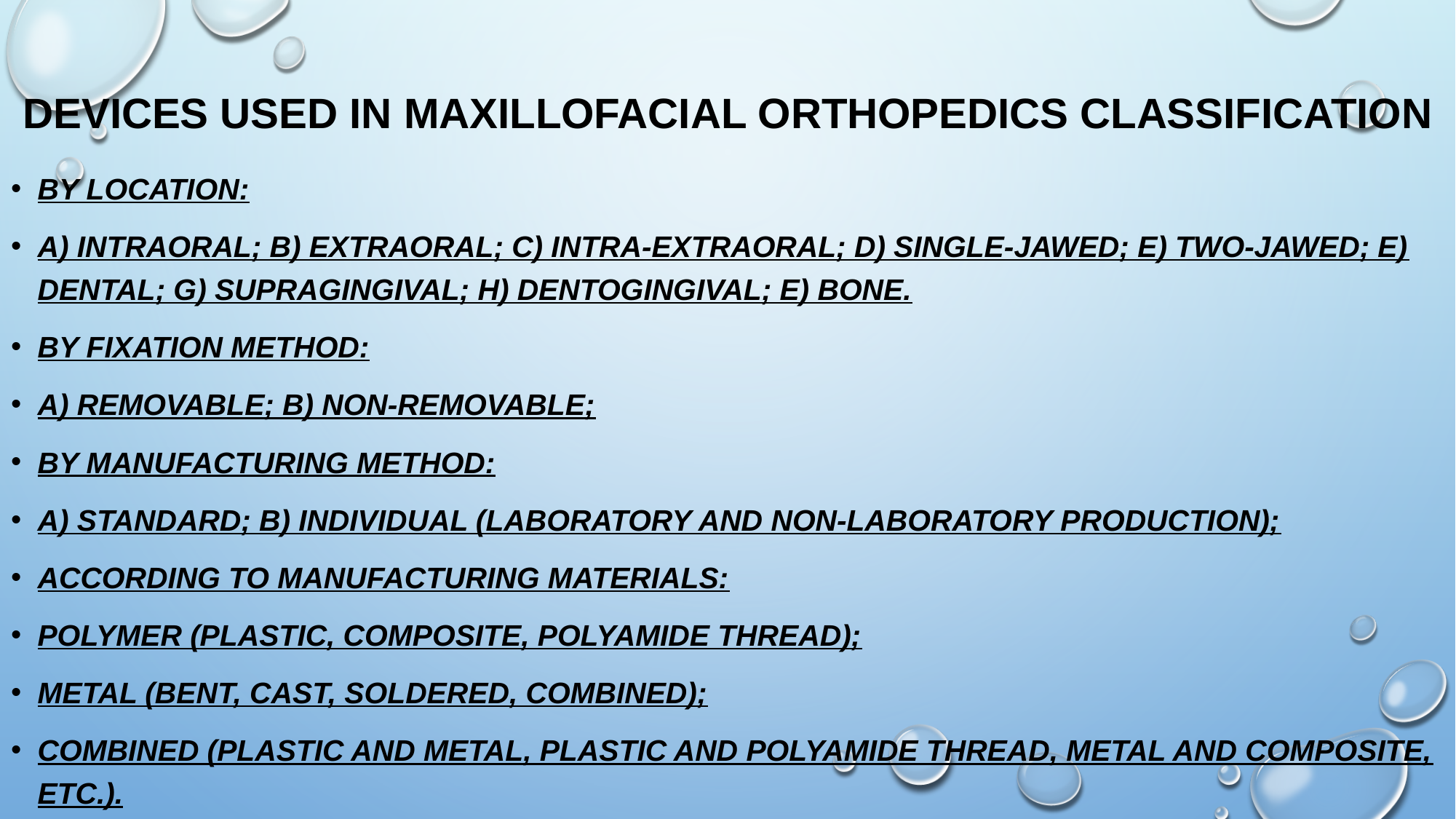

# Devices used in maxillofacial orthopedics CLASSIFICATION
By location:
a) intraoral; b) extraoral; c) intra-extraoral; d) single-jawed; e) two-jawed; e) dental; g) supragingival; h) dentogingival; e) bone.
By fixation method:
a) removable; b) non-removable;
By manufacturing method:
a) standard; b) individual (laboratory and non-laboratory production);
According to manufacturing materials:
polymer (plastic, composite, polyamide thread);
metal (bent, cast, soldered, combined);
combined (plastic and metal, plastic and polyamide thread, metal and composite, etc.).